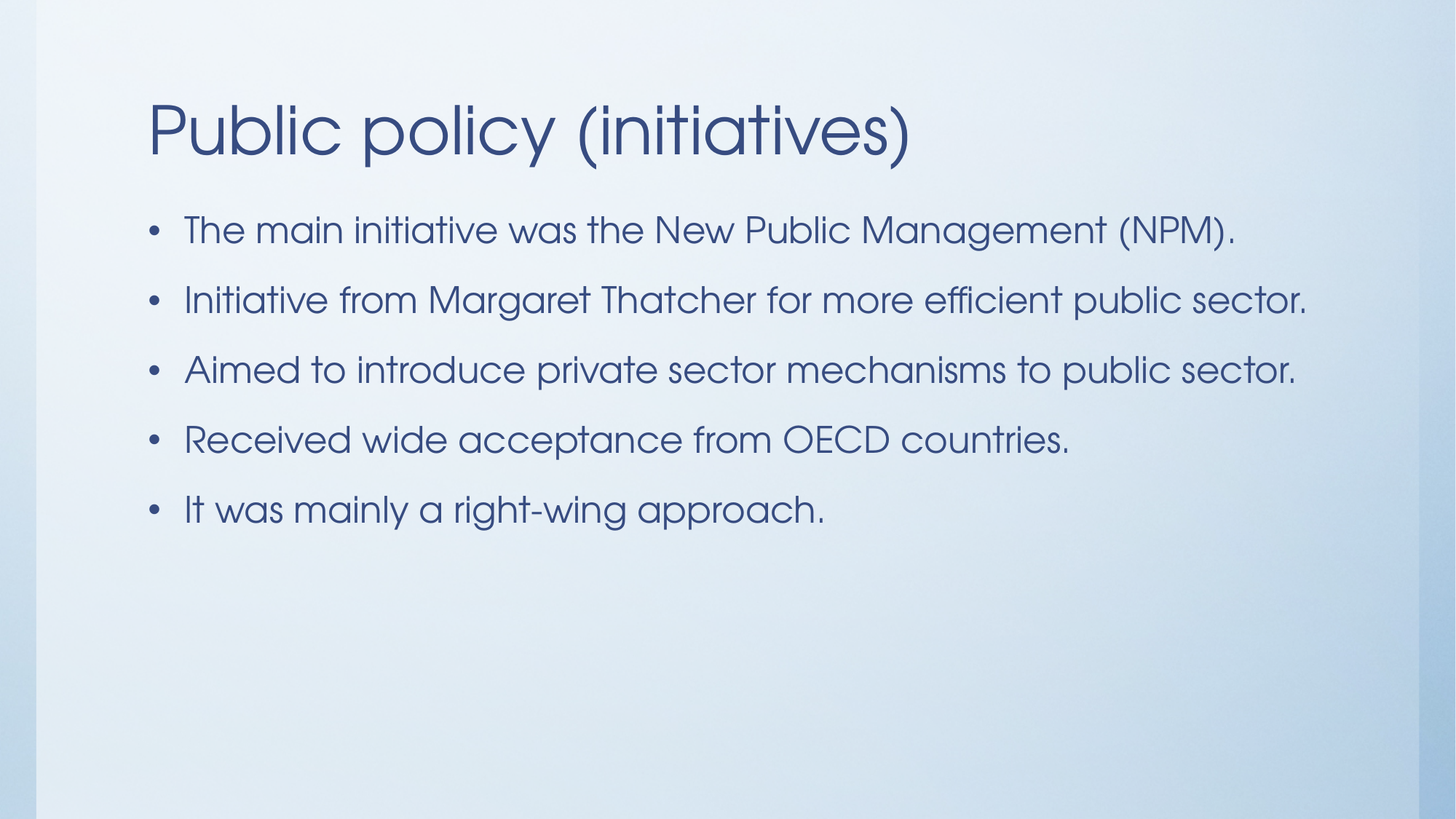

# Public policy (initiatives)
The main initiative was the New Public Management (NPM).
Initiative from Margaret Thatcher for more efficient public sector.
Aimed to introduce private sector mechanisms to public sector.
Received wide acceptance from OECD countries.
It was mainly a right-wing approach.